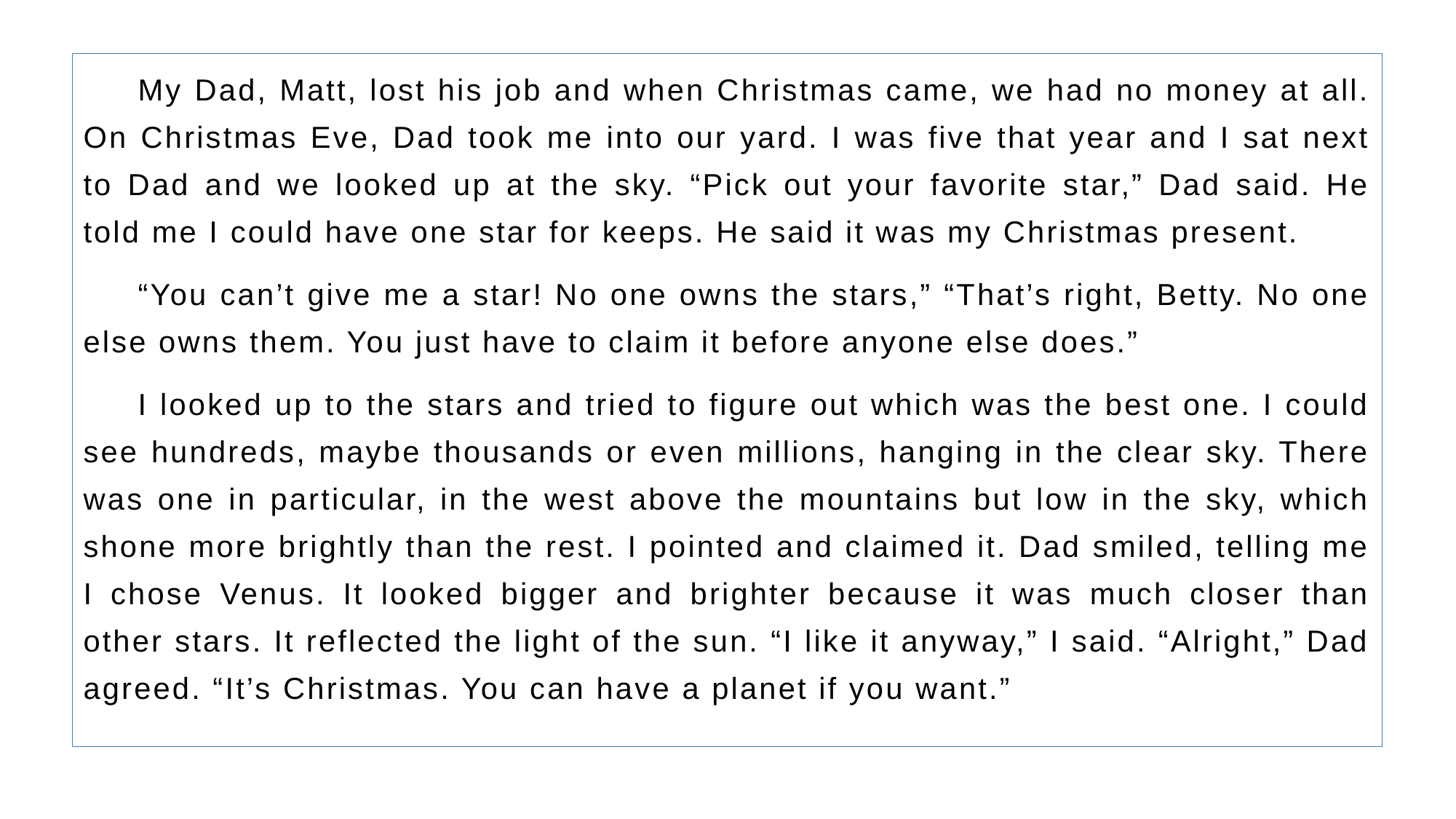

My Dad, Matt, lost his job and when Christmas came, we had no money at all. On Christmas Eve, Dad took me into our yard. I was five that year and I sat next to Dad and we looked up at the sky. “Pick out your favorite star,” Dad said. He told me I could have one star for keeps. He said it was my Christmas present.
“You can’t give me a star! No one owns the stars,” “That’s right, Betty. No one else owns them. You just have to claim it before anyone else does.”
I looked up to the stars and tried to figure out which was the best one. I could see hundreds, maybe thousands or even millions, hanging in the clear sky. There was one in particular, in the west above the mountains but low in the sky, which shone more brightly than the rest. I pointed and claimed it. Dad smiled, telling me I chose Venus. It looked bigger and brighter because it was much closer than other stars. It reflected the light of the sun. “I like it anyway,” I said. “Alright,” Dad agreed. “It’s Christmas. You can have a planet if you want.”